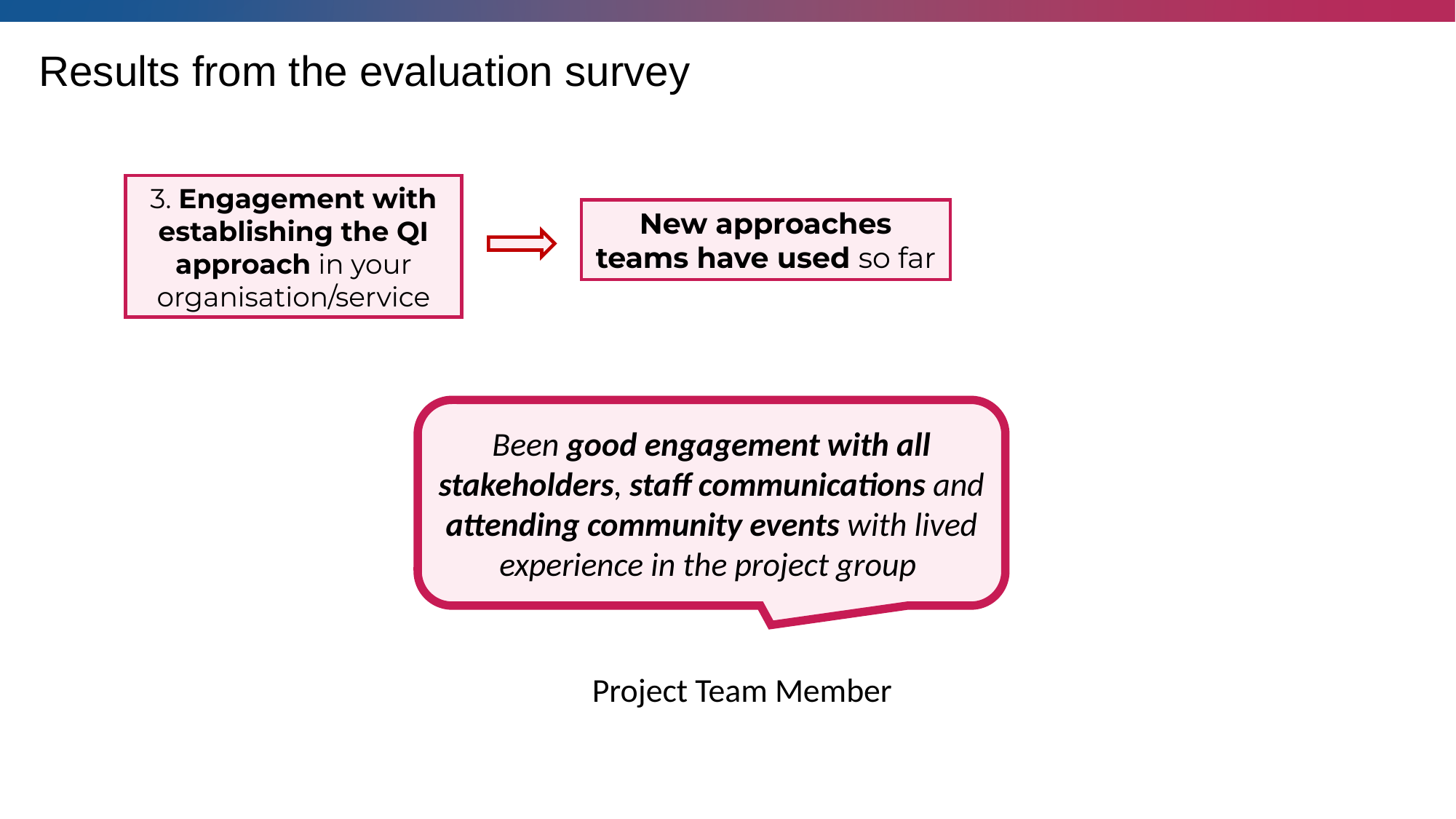

Results from the evaluation survey
3. Engagement with establishing the QI approach in your organisation/service
New approaches teams have used so far

Been good engagement with all stakeholders, staff communications and attending community events with lived experience in the project group

Project Team Member